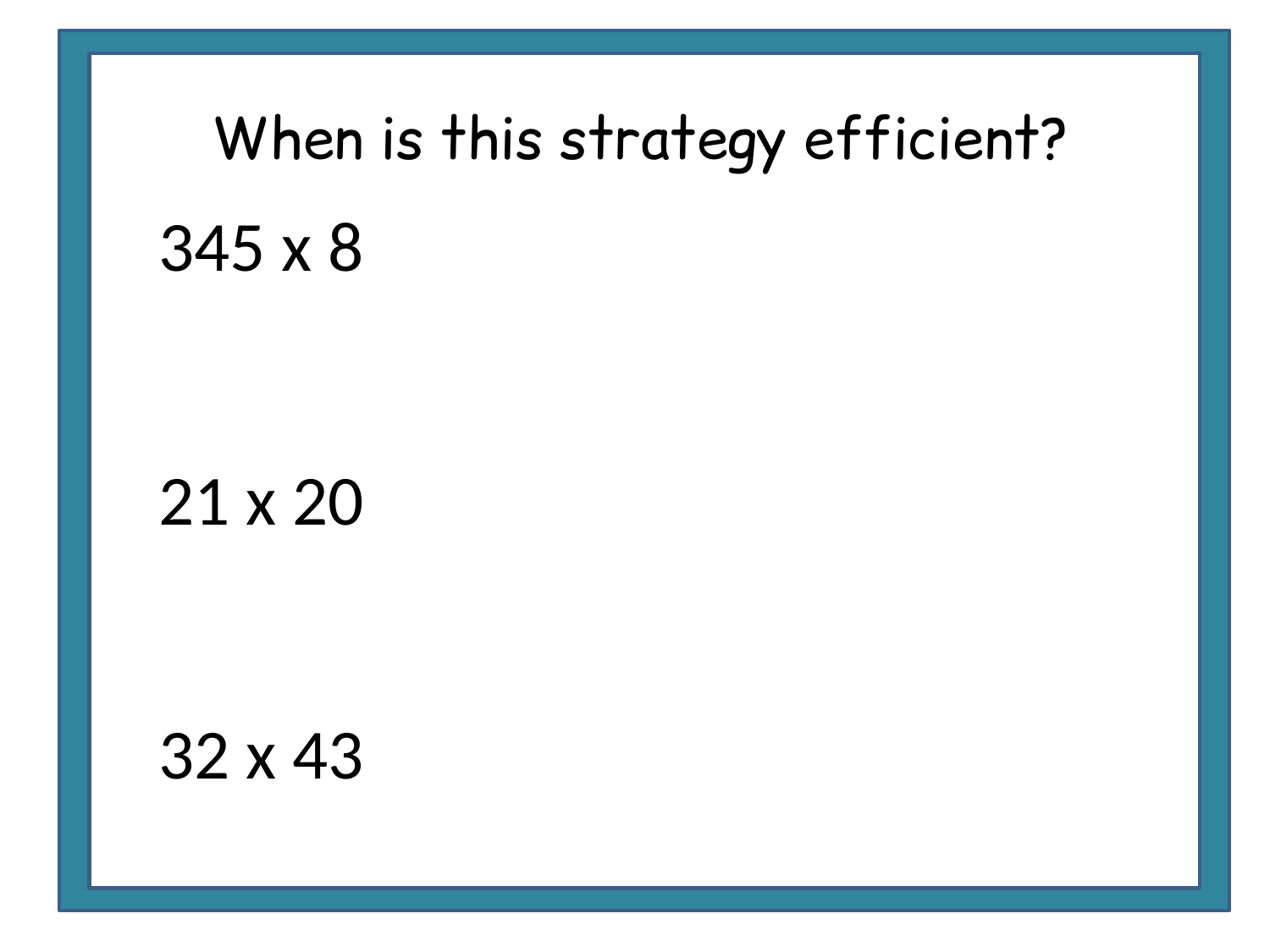

R
When is this strategy efficient?

345 x 8

21 x 20

32 x 43